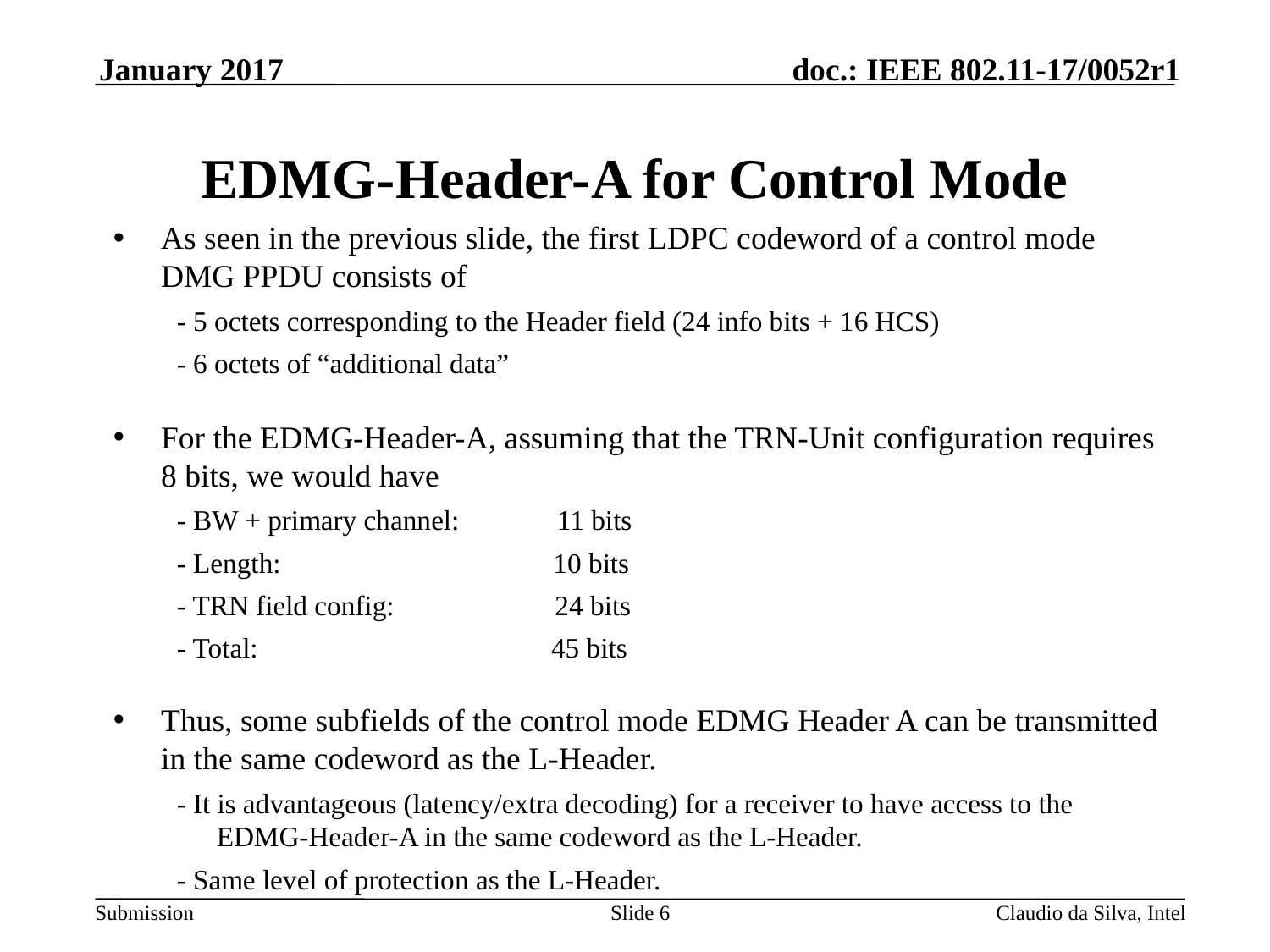

January 2017
# EDMG-Header-A for Control Mode
As seen in the previous slide, the first LDPC codeword of a control mode DMG PPDU consists of
- 5 octets corresponding to the Header field (24 info bits + 16 HCS)
- 6 octets of “additional data”

For the EDMG-Header-A, assuming that the TRN-Unit configuration requires 8 bits, we would have
- BW + primary channel:              11 bits
- Length:                                       10 bits
- TRN field config:                       24 bits
- Total:                                          45 bits

Thus, some subfields of the control mode EDMG Header A can be transmitted in the same codeword as the L-Header.
- It is advantageous (latency/extra decoding) for a receiver to have access to the EDMG-Header-A in the same codeword as the L-Header.
- Same level of protection as the L-Header.

Slide 6
Claudio da Silva, Intel